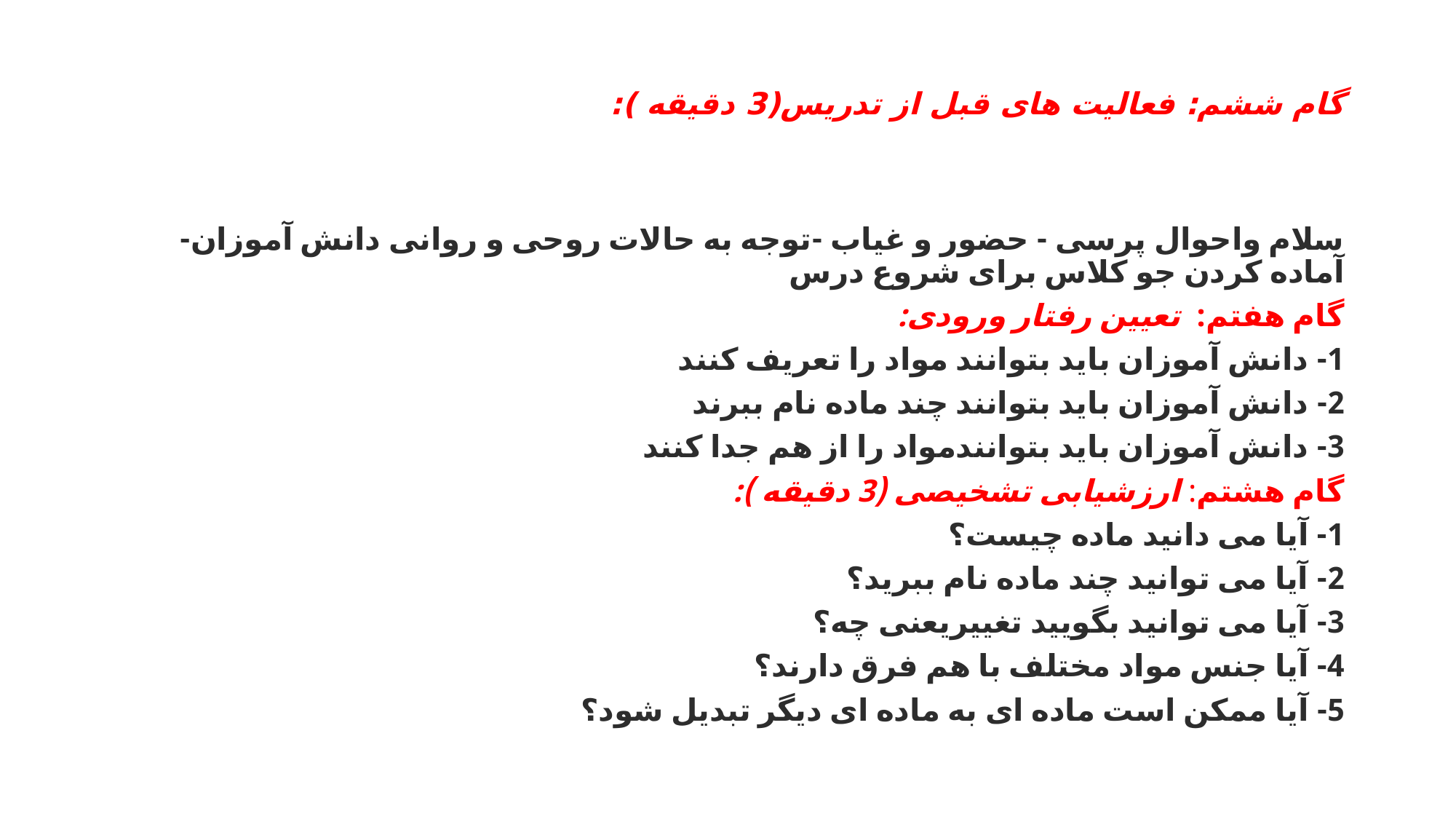

# گام ششم: فعالیت های قبل از تدریس(3 دقیقه ):
سلام واحوال پرسی - حضور و غیاب -توجه به حالات روحی و روانی دانش آموزان- آماده کردن جو کلاس برای شروع درس
گام هفتم:  تعیین رفتار ورودی:
1- دانش آموزان باید بتوانند مواد را تعریف کنند
2- دانش آموزان باید بتوانند چند ماده نام ببرند
3- دانش آموزان باید بتوانندمواد را از هم جدا کنند
گام هشتم: ارزشیابی تشخیصی (3 دقیقه ):
1- آیا می دانید ماده چیست؟
2- آیا می توانید چند ماده نام ببرید؟
3- آیا می توانید بگویید تغییریعنی چه؟
4- آیا جنس مواد مختلف با هم فرق دارند؟
5- آیا ممکن است ماده ای به ماده ای دیگر تبدیل شود؟